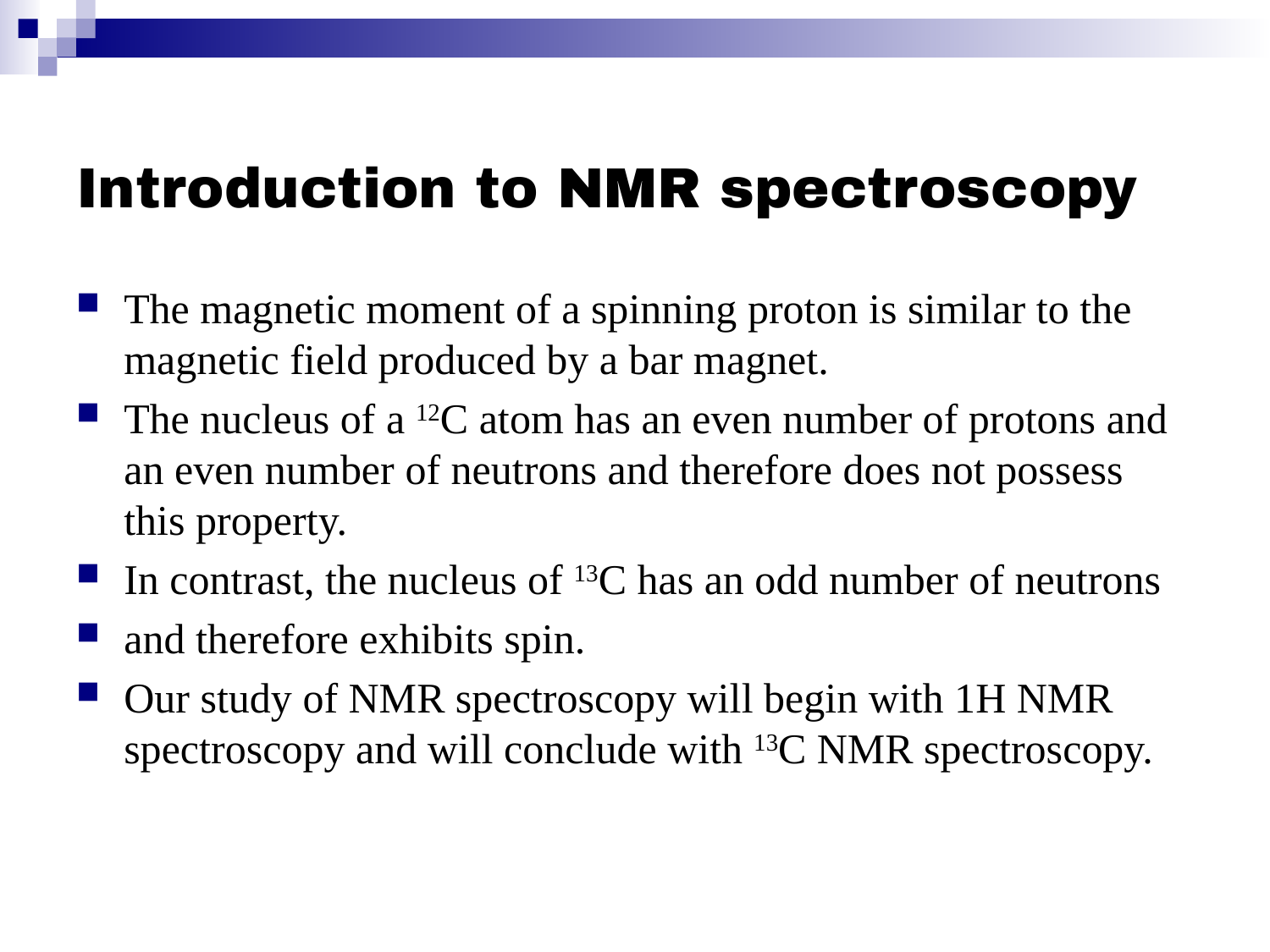

# Introduction to NMR spectroscopy
The magnetic moment of a spinning proton is similar to the magnetic field produced by a bar magnet.
The nucleus of a 12C atom has an even number of protons and an even number of neutrons and therefore does not possess this property.
In contrast, the nucleus of 13C has an odd number of neutrons
and therefore exhibits spin.
Our study of NMR spectroscopy will begin with 1H NMR spectroscopy and will conclude with 13C NMR spectroscopy.